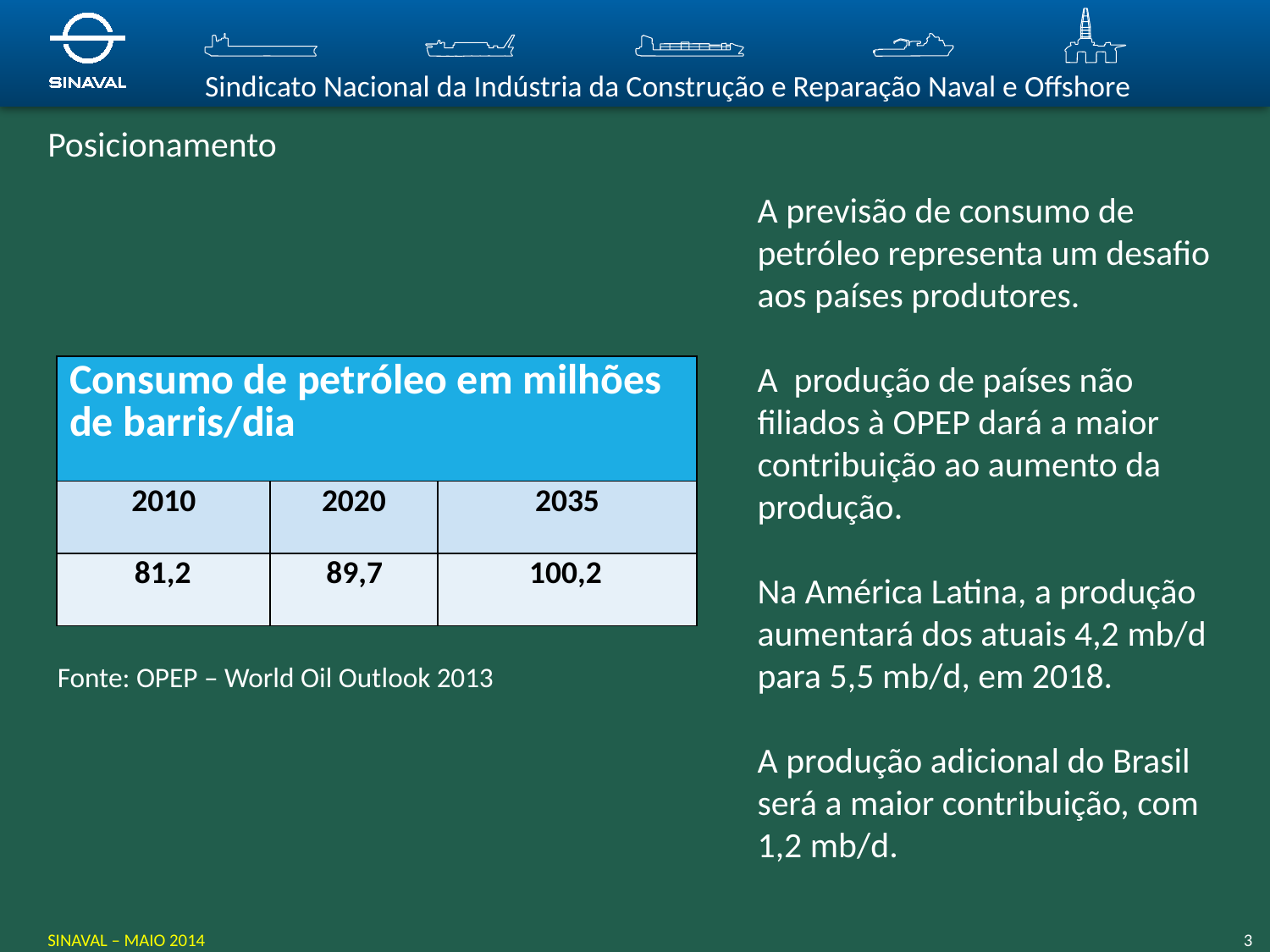

# Posicionamento
A previsão de consumo de petróleo representa um desafio aos países produtores.

A  produção de países não filiados à OPEP dará a maior contribuição ao aumento da produção.

Na América Latina, a produção aumentará dos atuais 4,2 mb/d para 5,5 mb/d, em 2018.

A produção adicional do Brasil será a maior contribuição, com 1,2 mb/d.
| Consumo de petróleo em milhões de barris/dia |  |  |
| --- | --- | --- |
| 2010 | 2020 | 2035 |
| 81,2 | 89,7 | 100,2 |
Fonte: OPEP – World Oil Outlook 2013
SINAVAL – MAIO 2014
3